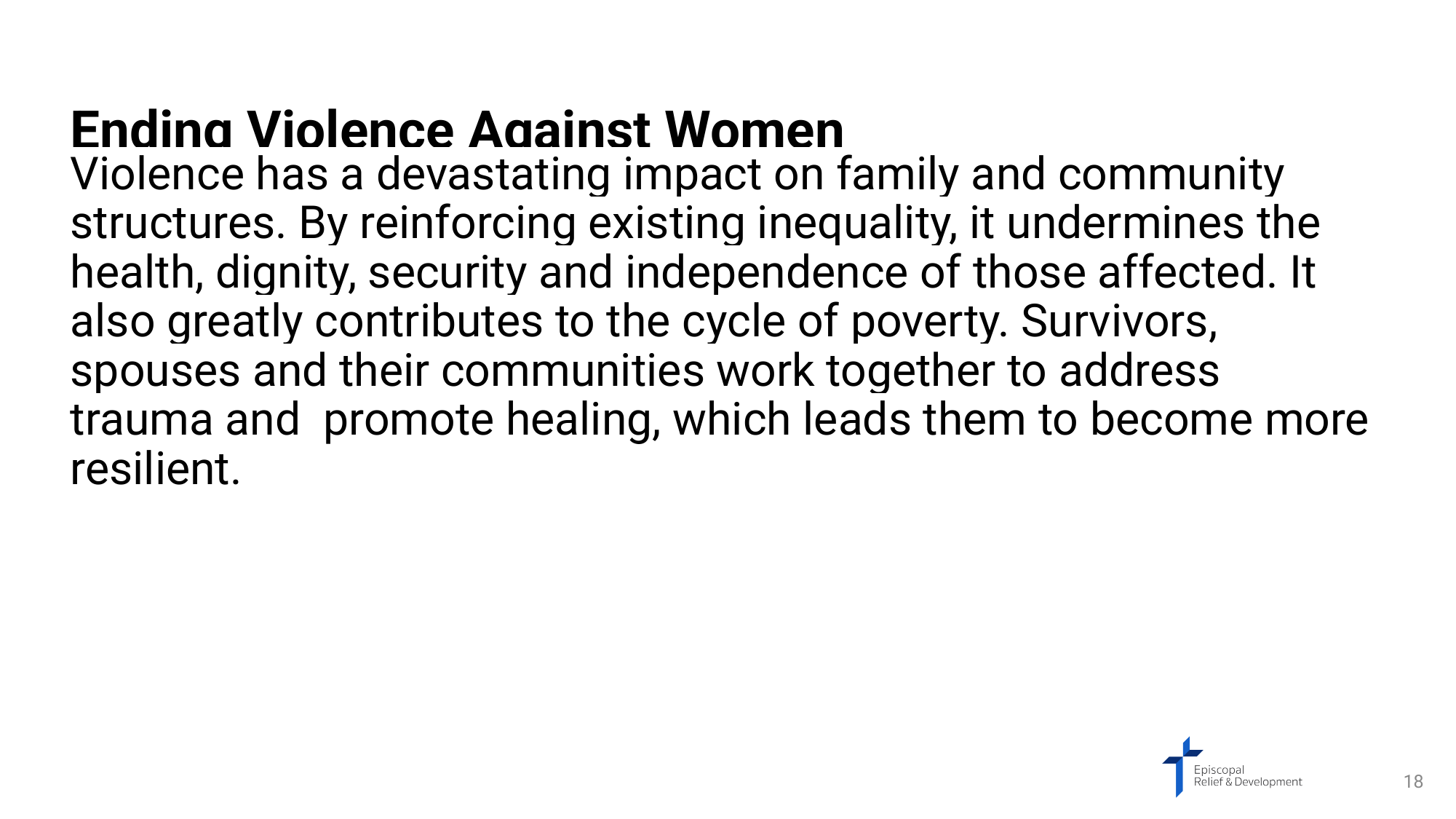

Ending Violence Against Women
Violence has a devastating impact on family and community structures. By reinforcing existing inequality, it undermines the health, dignity, security and independence of those affected. It also greatly contributes to the cycle of poverty. Survivors, spouses and their communities work together to address trauma and  promote healing, which leads them to become more resilient.
18